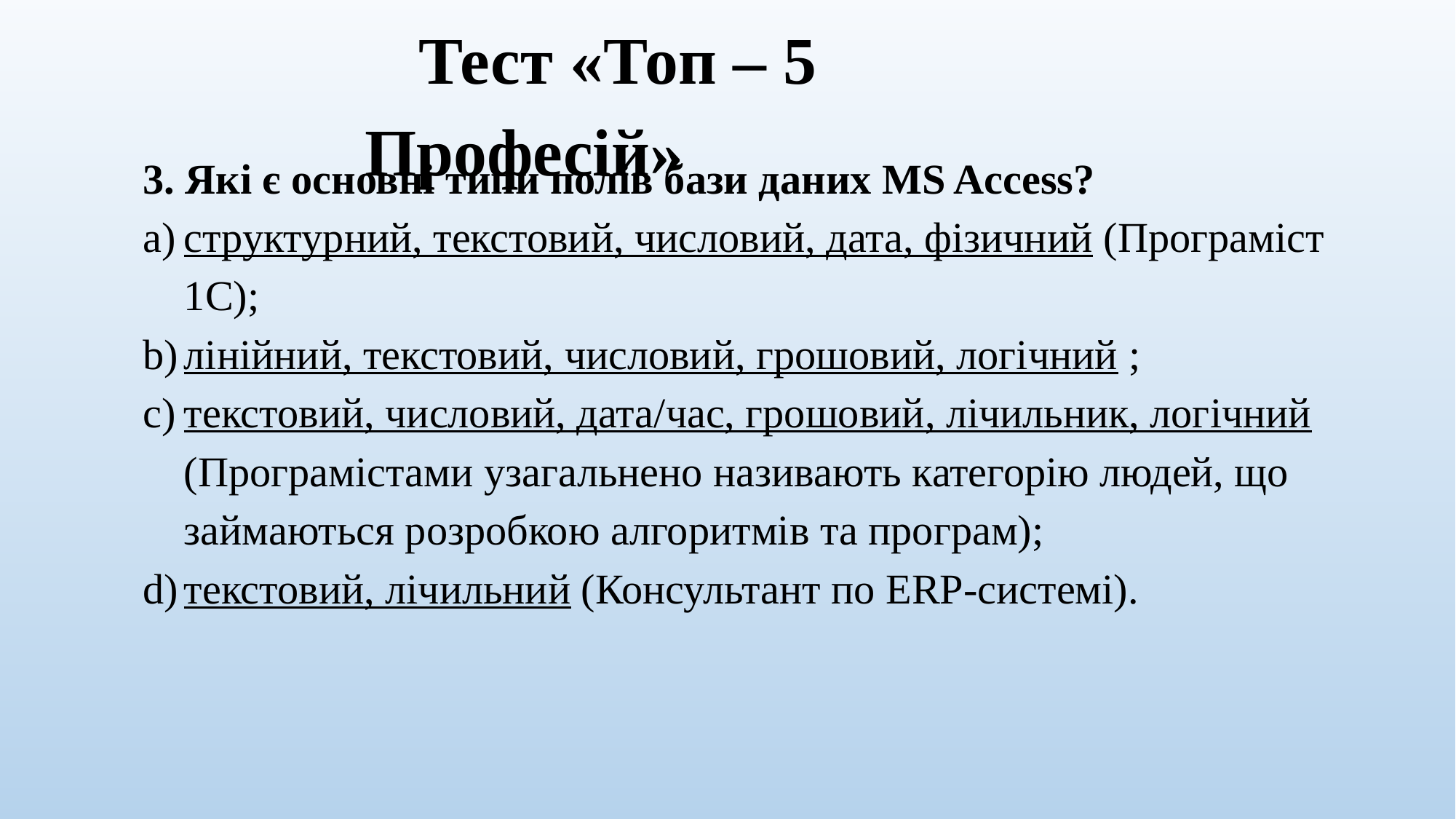

Тест «Топ – 5 Професій»
3. Які є основні типи полів бази даних MS Access?
структурний, текстовий, числовий, дата, фізичний (Програміст 1С);
лінійний, текстовий, числовий, грошовий, логічний ;
текстовий, числовий, дата/час, грошовий, лічильник, логічний (Програмістами узагальнено називають категорію людей, що займаються розробкою алгоритмів та програм);
текстовий, лічильний (Консультант по ERP-системі).